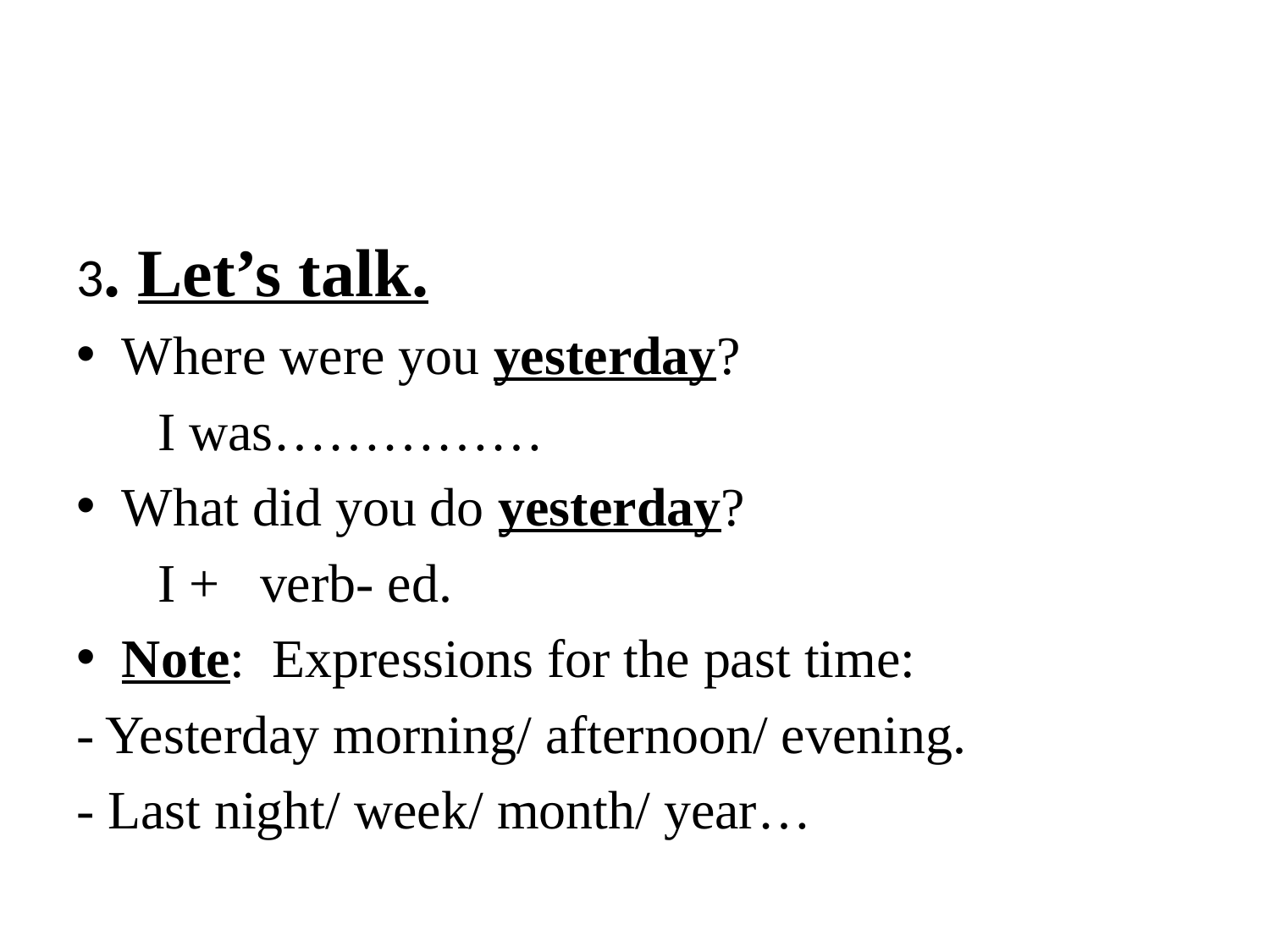

#
3. Let’s talk.
Where were you yesterday?
      I was……………
What did you do yesterday?
      I +   verb- ed.
Note:  Expressions for the past time:
- Yesterday morning/ afternoon/ evening.
- Last night/ week/ month/ year…